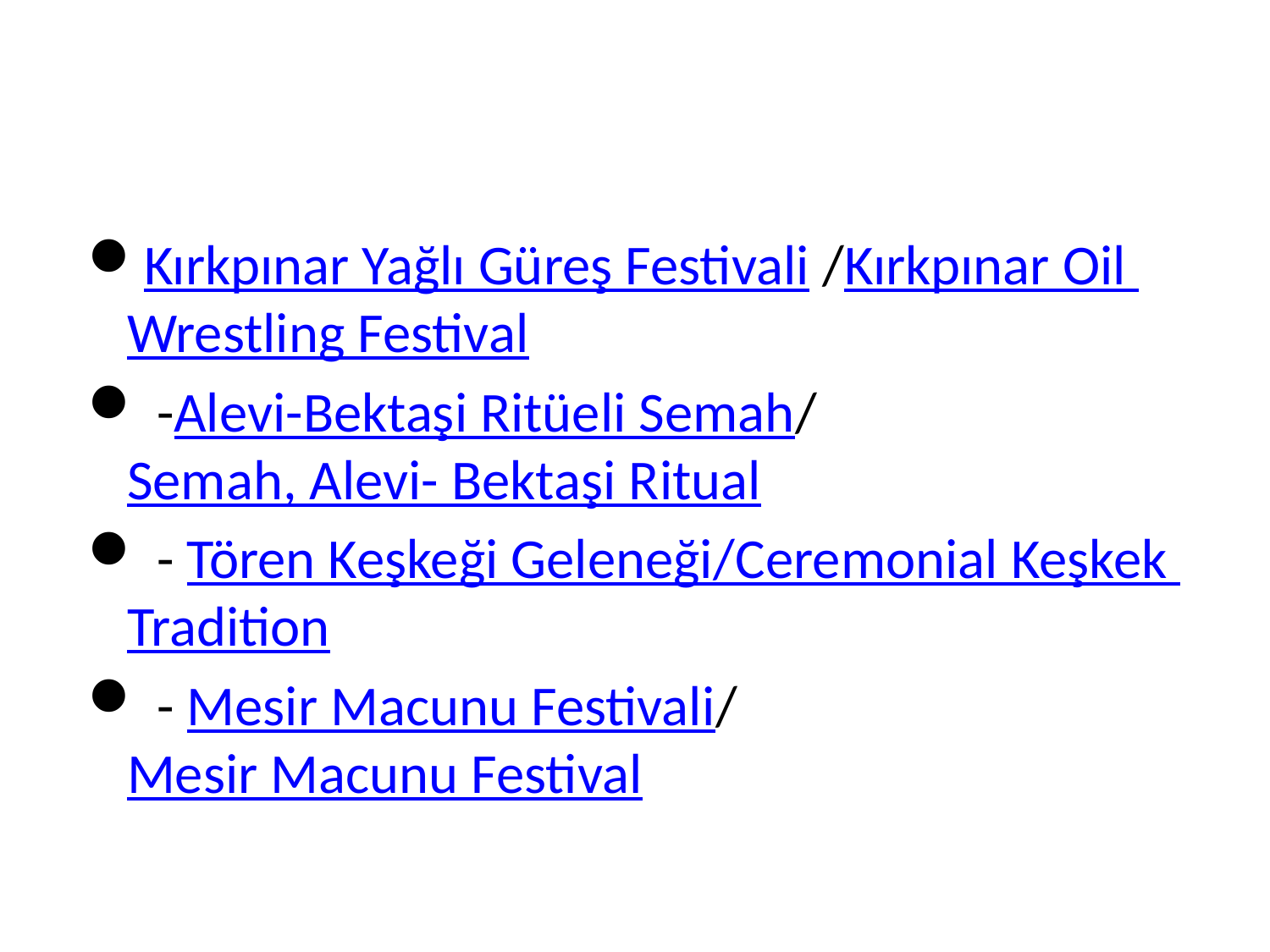

#
Kırkpınar Yağlı Güreş Festivali /Kırkpınar Oil Wrestling Festival
 -Alevi-Bektaşi Ritüeli Semah/Semah, Alevi- Bektaşi Ritual
 - Tören Keşkeği Geleneği/Ceremonial Keşkek Tradition
 - Mesir Macunu Festivali/Mesir Macunu Festival